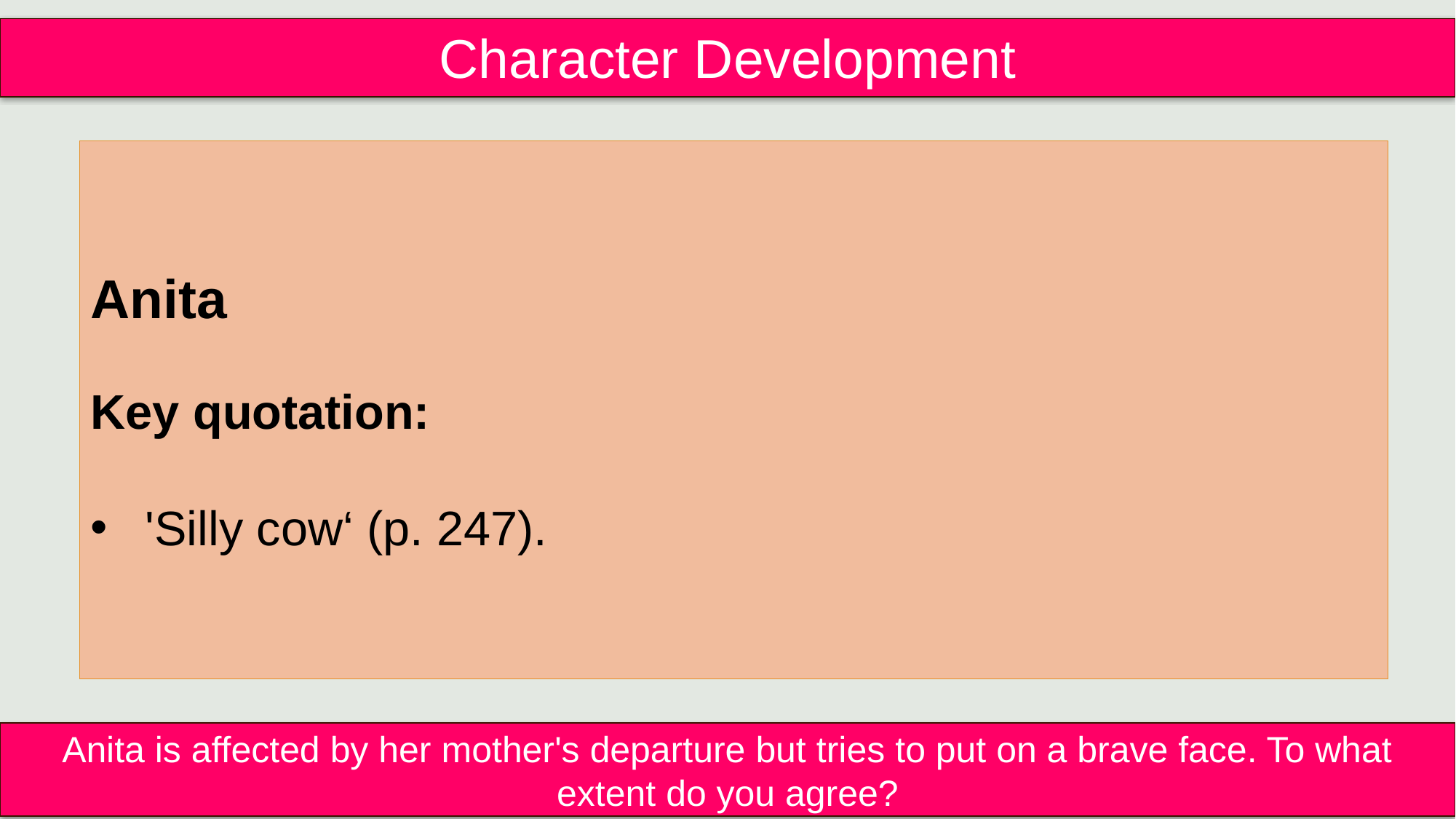

Character Development

Anita

Key quotation:

'Silly cow‘ (p. 247).

Anita is affected by her mother's departure but tries to put on a brave face. To what extent do you agree?